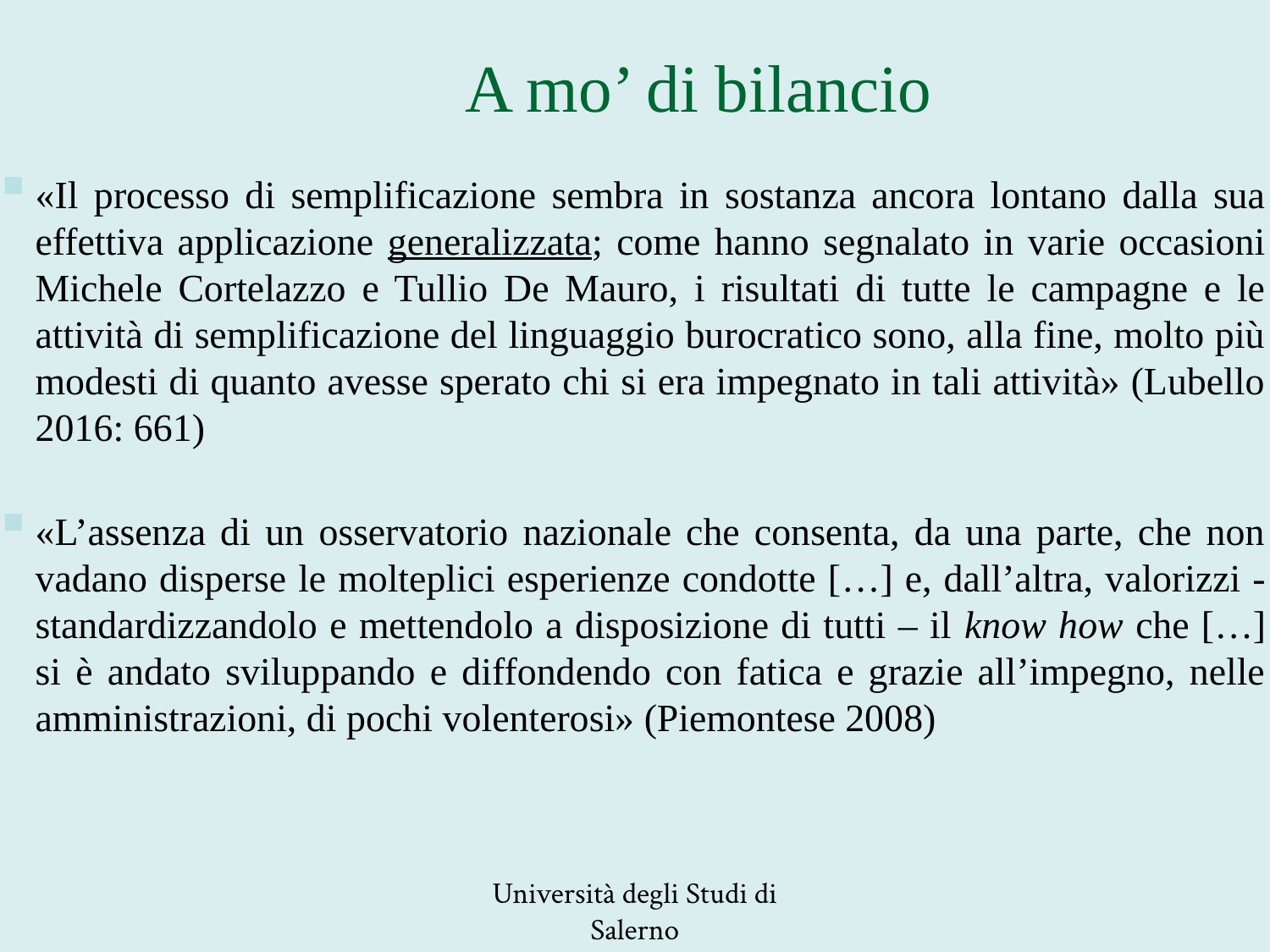

A mo’ di bilancio

«Il processo di semplificazione sembra in sostanza ancora lontano dalla sua effettiva applicazione generalizzata; come hanno segnalato in varie occasioni Michele Cortelazzo e Tullio De Mauro, i risultati di tutte le campagne e le attività di semplificazione del linguaggio burocratico sono, alla fine, molto più modesti di quanto avesse sperato chi si era impegnato in tali attività» (Lubello 2016: 661)

«L’assenza di un osservatorio nazionale che consenta, da una parte, che non vadano disperse le molteplici esperienze condotte […] e, dall’altra, valorizzi - standardizzandolo e mettendolo a disposizione di tutti – il know how che […] si è andato sviluppando e diffondendo con fatica e grazie all’impegno, nelle amministrazioni, di pochi volenterosi» (Piemontese 2008)

Università degli Studi di Salerno